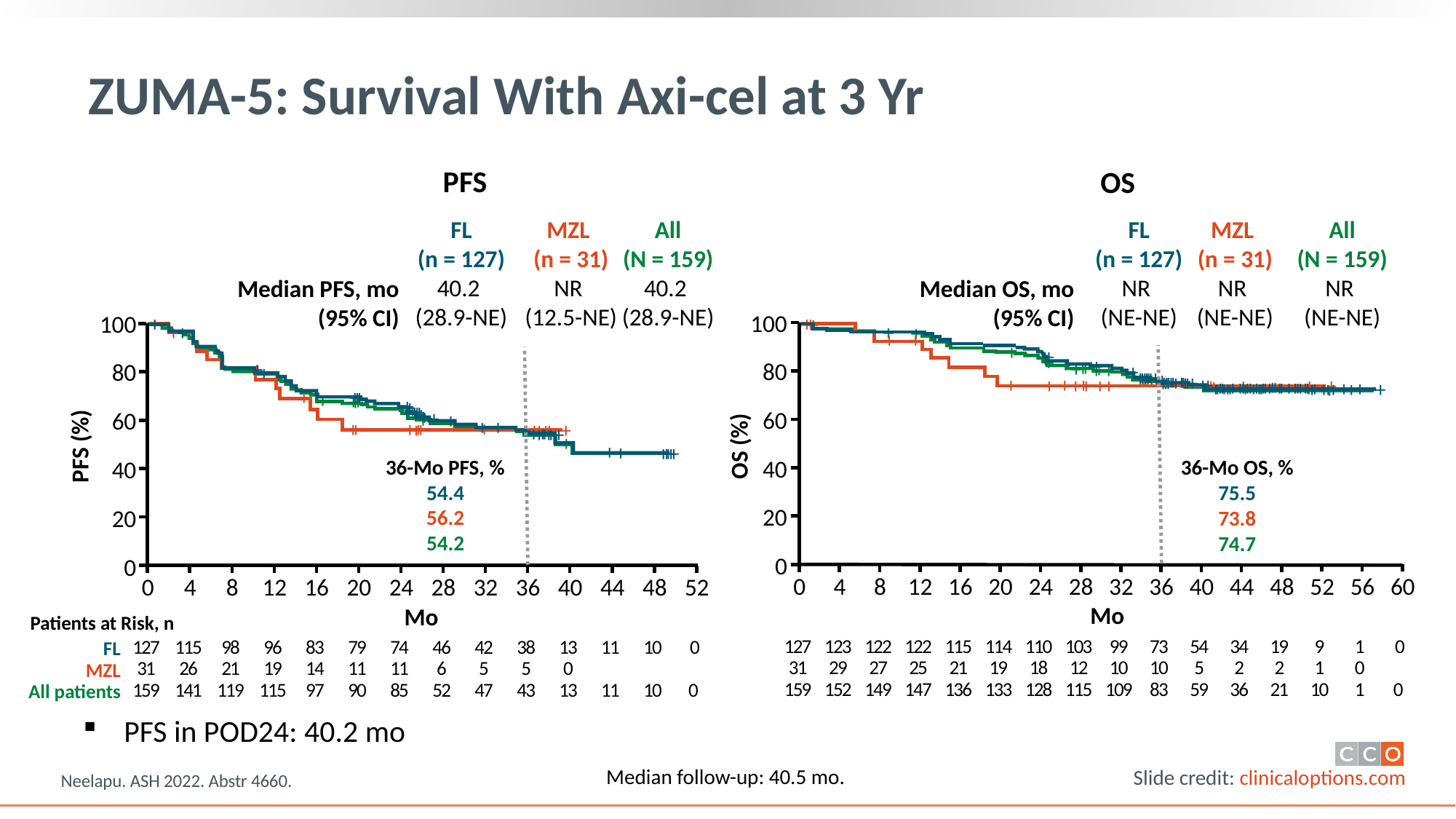

# ZUMA-5: Survival With Axi-cel at 3 Yr
PFS
OS
FL
(n = 127)
40.2
(28.9-NE)
MZL
(n = 31)
NR
(12.5-NE)
All
(N = 159)
40.2
(28.9-NE)
FL
(n = 127)
NR
(NE-NE)
MZL
(n = 31)
NR
(NE-NE)
All
(N = 159)
NR
(NE-NE)
Median PFS, mo (95% CI)
Median OS, mo (95% CI)
100
100
+
+
+
+
+
+
+
+
+
+
+
+
+
+
+
+
+
+
+
+
+
+
+
+
+
+
+
+
+
+
+
+
+
+
+
+
+
+
+
+
+
+
+
+
+
+
+
+
+
+
+
+
+
+
+
+
+
+
+
+
+
+
+
+
+
+
+
+
+
+
+
+
+
+
+
+
+
+
+
+
+
+
+
+
+
+
+
+
+
+

+
+
+
+
+
+
+
+
+
+
+
+
+
+
+
+
+
+
+
+
+
+
+
+
+
+
+
+
+
+
+
+
+
+
+
+
+
+
+
+
+
+
+
+
+
+
+
+
+
+
+
+
+
+
+
+
+
+
+
+
+
+
+
80
80
+
+
+
+
+
+
+
+
60
60
PFS (%)
OS (%)
36-Mo PFS, %
54.4
56.2
54.2
40
36-Mo OS, %
75.5
73.8
74.7
40
20
20
0
0
0
4
8
12
16
20
24
28
32
36
40
44
48
52
56
60
0
4
8
12
16
20
24
28
32
36
40
44
48
52
Mo
Mo
Patients at Risk, n
127
31
159
123
29
152
122
27
149
122
25
147
115
21
136
114
19
133
110
18
128
103
12
115
99
10
109
73
10
83
54
5
59
34
2
36
19
2
21
9
1
10
1
0
1
0
0
127
31
159
115
26
141
98
21
119
96
19
115
83
14
97
79
11
90
74
11
85
46
6
52
42
5
47
38
5
43
13
0
13
11
11
10
10
0
0
FL
MZL
All patients
PFS in POD24: 40.2 mo
Median follow-up: 40.5 mo.
Neelapu. ASH 2022. Abstr 4660.